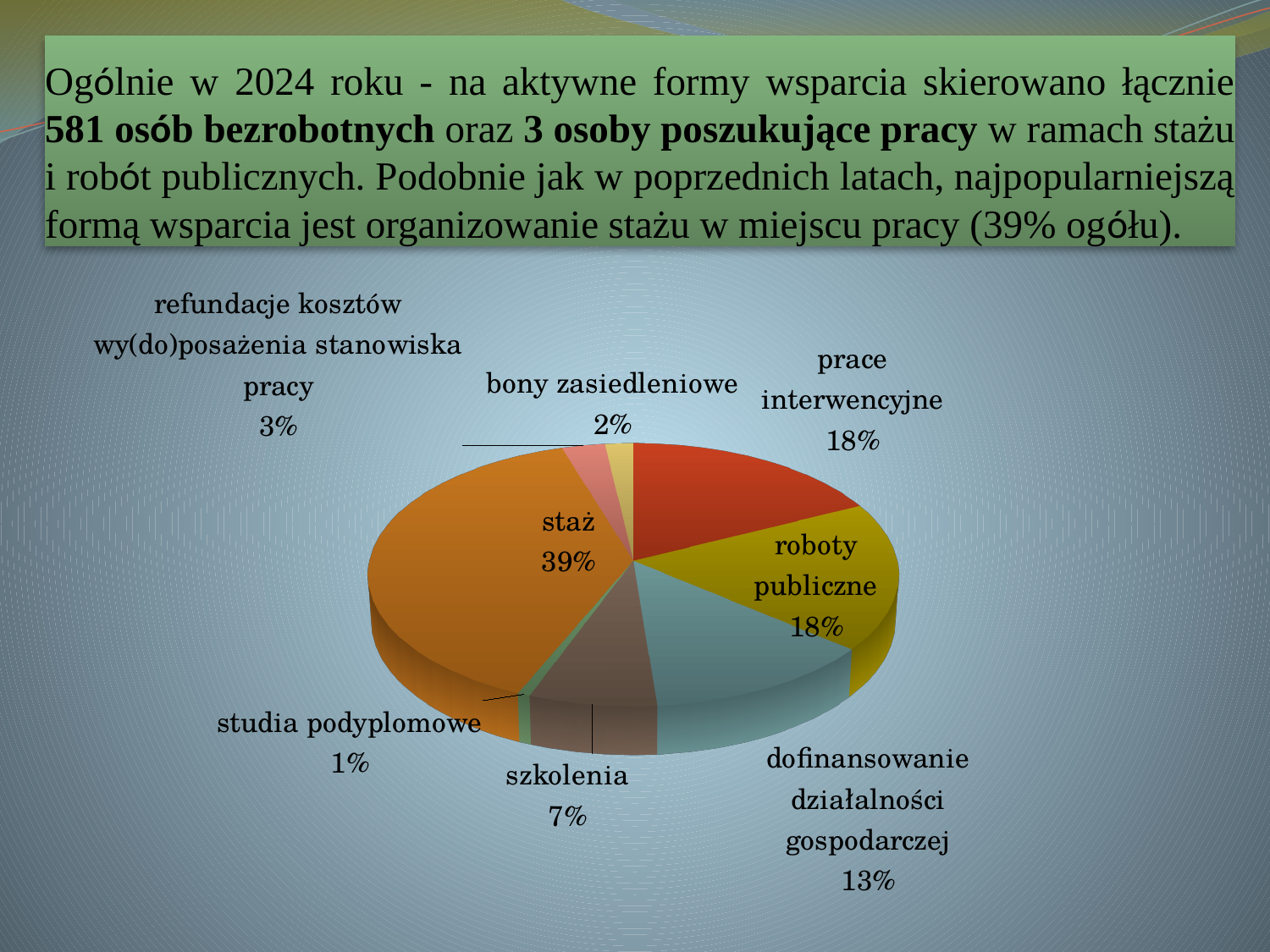

Ogólnie w 2024 roku - na aktywne formy wsparcia skierowano łącznie 581 osób bezrobotnych oraz 3 osoby poszukujące pracy w ramach stażu i robót publicznych. Podobnie jak w poprzednich latach, najpopularniejszą formą wsparcia jest organizowanie stażu w miejscu pracy (39% ogółu).
#

[unsupported chart]